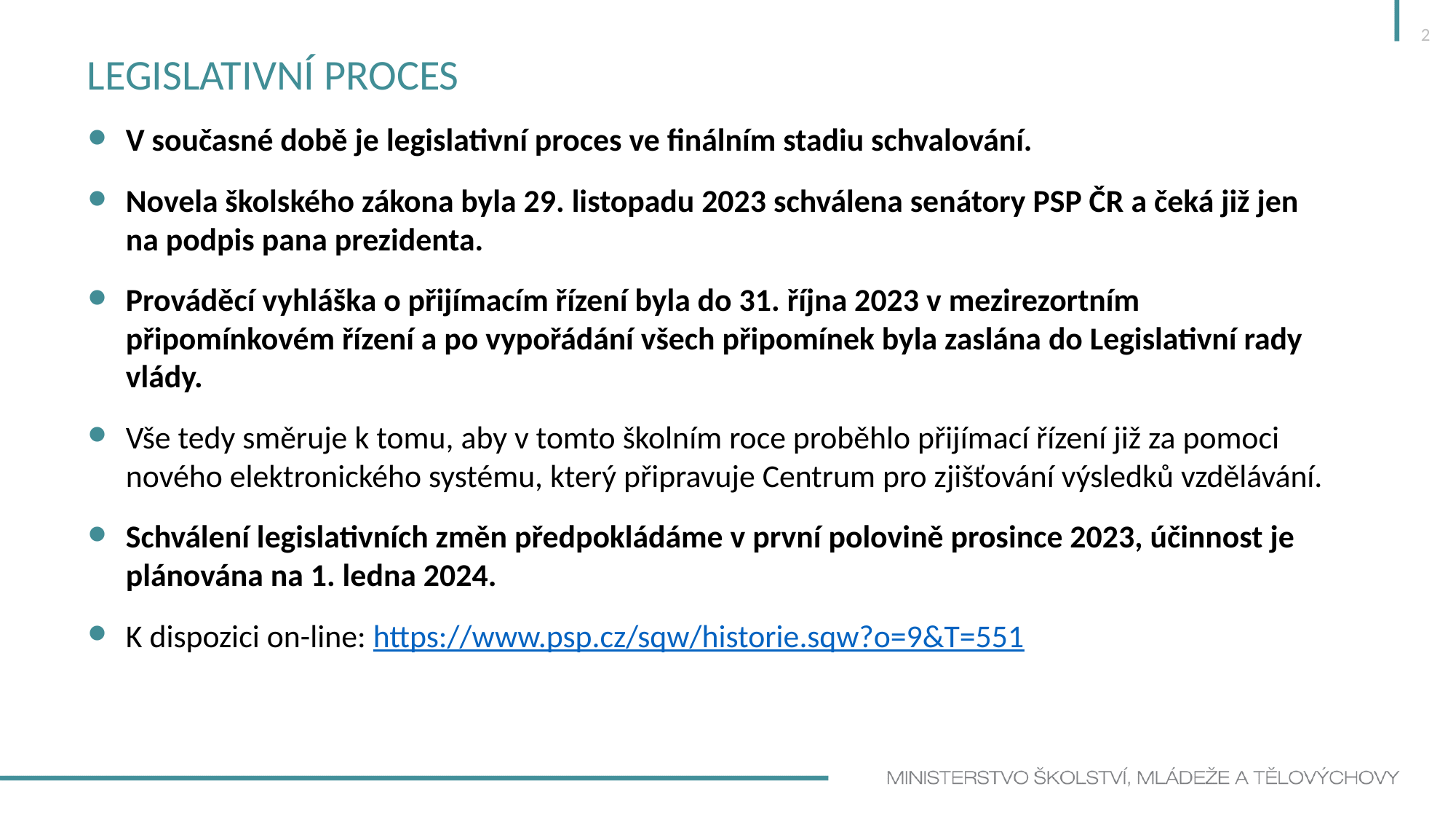

2
# legislativní proces
V současné době je legislativní proces ve finálním stadiu schvalování.
Novela školského zákona byla 29. listopadu 2023 schválena senátory PSP ČR a čeká již jen na podpis pana prezidenta.
Prováděcí vyhláška o přijímacím řízení byla do 31. října 2023 v mezirezortním připomínkovém řízení a po vypořádání všech připomínek byla zaslána do Legislativní rady vlády.
Vše tedy směruje k tomu, aby v tomto školním roce proběhlo přijímací řízení již za pomoci nového elektronického systému, který připravuje Centrum pro zjišťování výsledků vzdělávání.
Schválení legislativních změn předpokládáme v první polovině prosince 2023, účinnost je plánována na 1. ledna 2024.
K dispozici on-line: https://www.psp.cz/sqw/historie.sqw?o=9&T=551